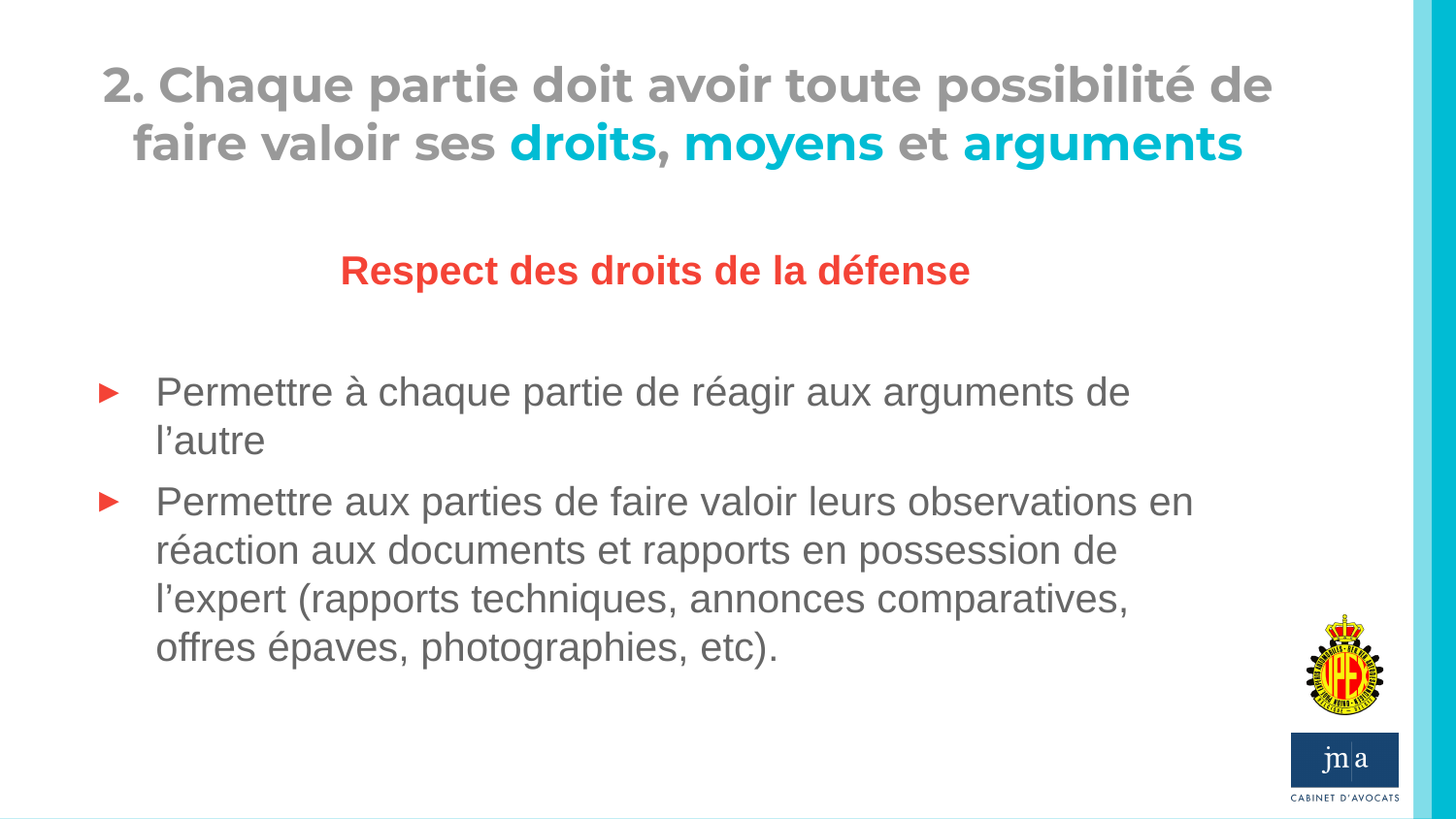

# 2. Chaque partie doit avoir toute possibilité de faire valoir ses droits, moyens et arguments
Respect des droits de la défense

Permettre à chaque partie de réagir aux arguments de l’autre
Permettre aux parties de faire valoir leurs observations en réaction aux documents et rapports en possession de l’expert (rapports techniques, annonces comparatives, offres épaves, photographies, etc).